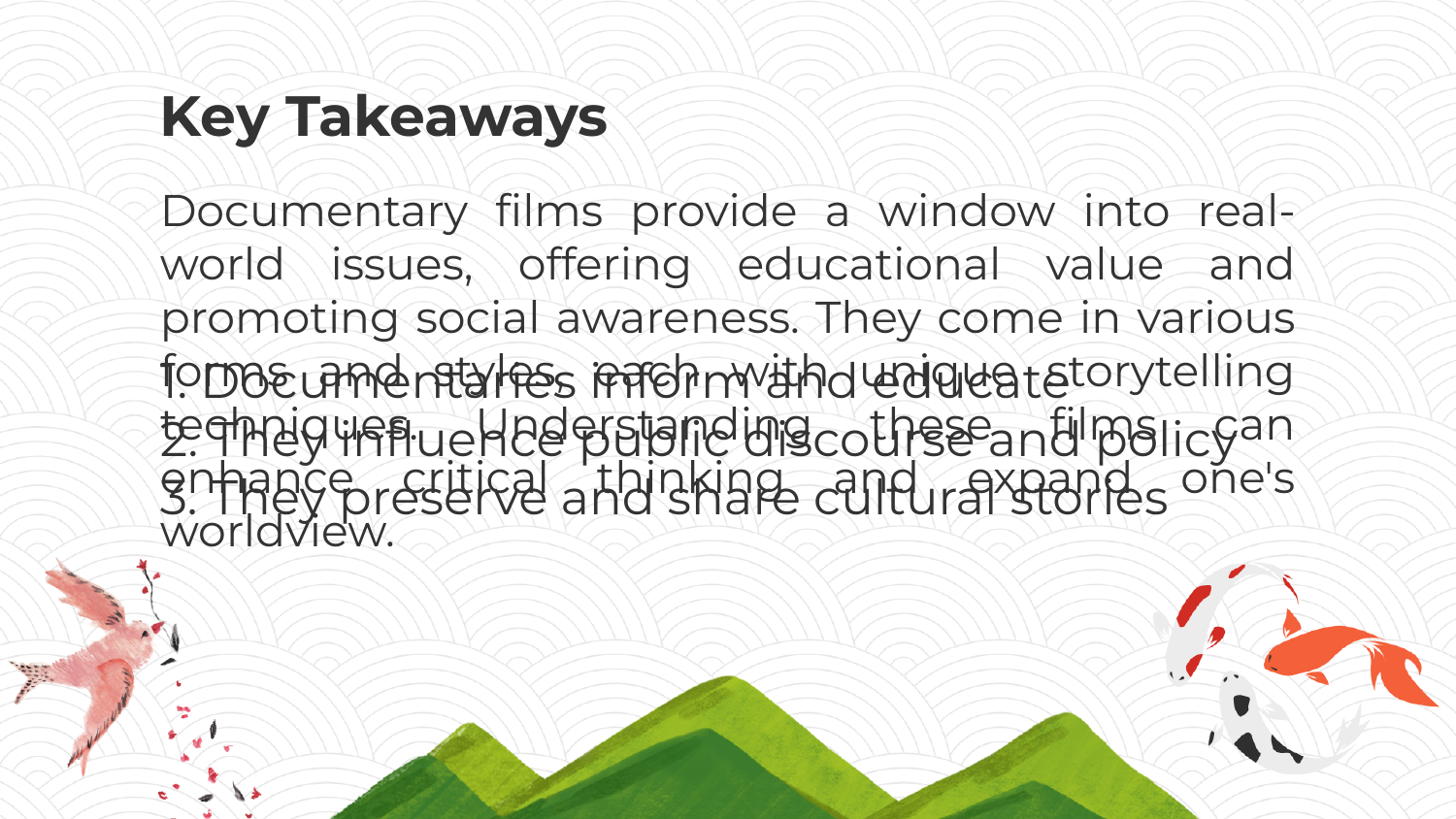

Key Takeaways
Documentary films provide a window into real-world issues, offering educational value and promoting social awareness. They come in various forms and styles, each with unique storytelling techniques. Understanding these films can enhance critical thinking and expand one's worldview.
1. Documentaries inform and educate
2. They influence public discourse and policy
3. They preserve and share cultural stories